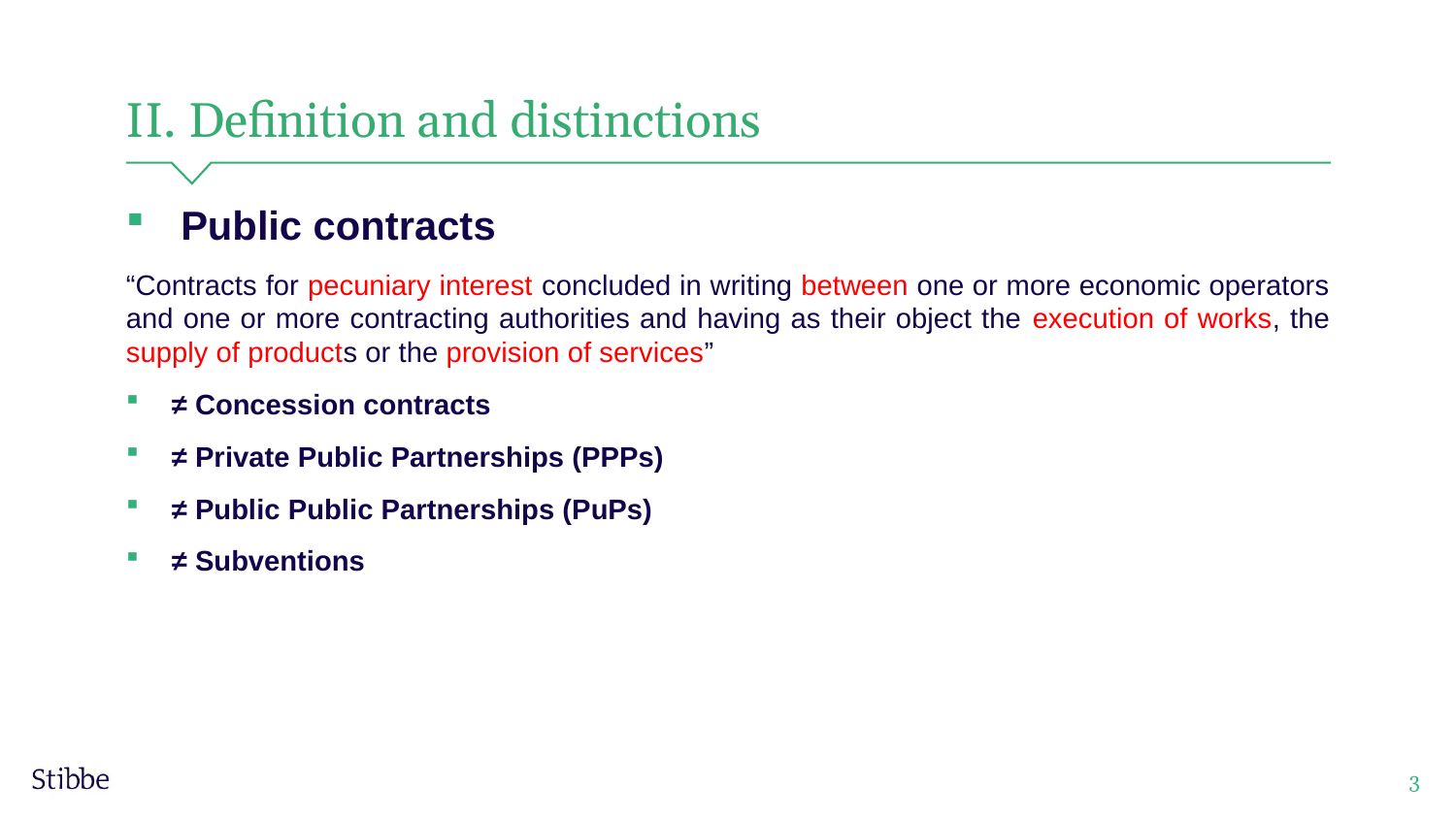

# II. Definition and distinctions
Public contracts
“Contracts for pecuniary interest concluded in writing between one or more economic operators and one or more contracting authorities and having as their object the execution of works, the supply of products or the provision of services”
≠ Concession contracts
≠ Private Public Partnerships (PPPs)
≠ Public Public Partnerships (PuPs)
≠ Subventions
3